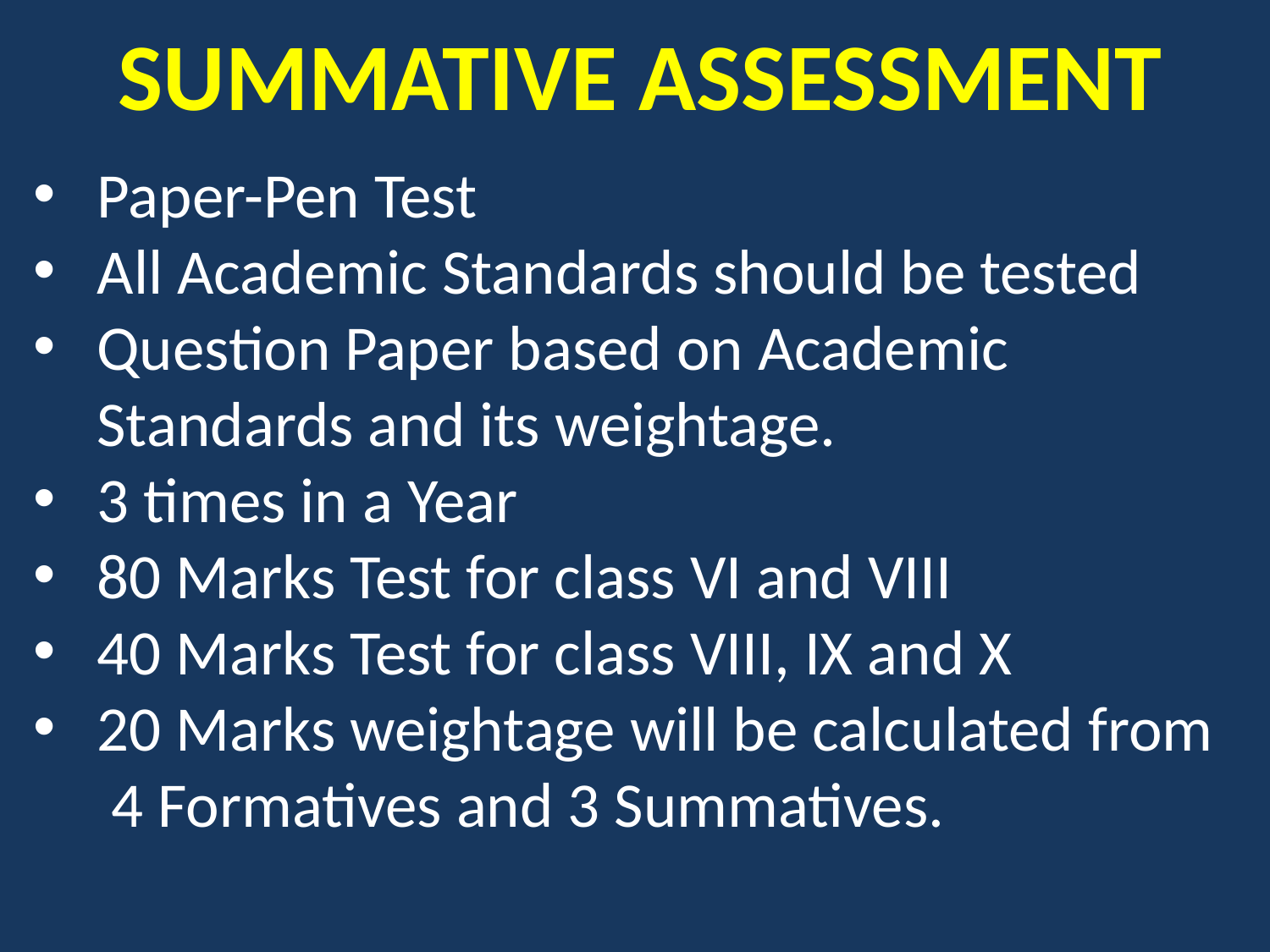

# SUMMATIVE ASSESSMENT
Paper-Pen Test
All Academic Standards should be tested
Question Paper based on Academic Standards and its weightage.
3 times in a Year
80 Marks Test for class VI and VIII
40 Marks Test for class VIII, IX and X
20 Marks weightage will be calculated from  4 Formatives and 3 Summatives.